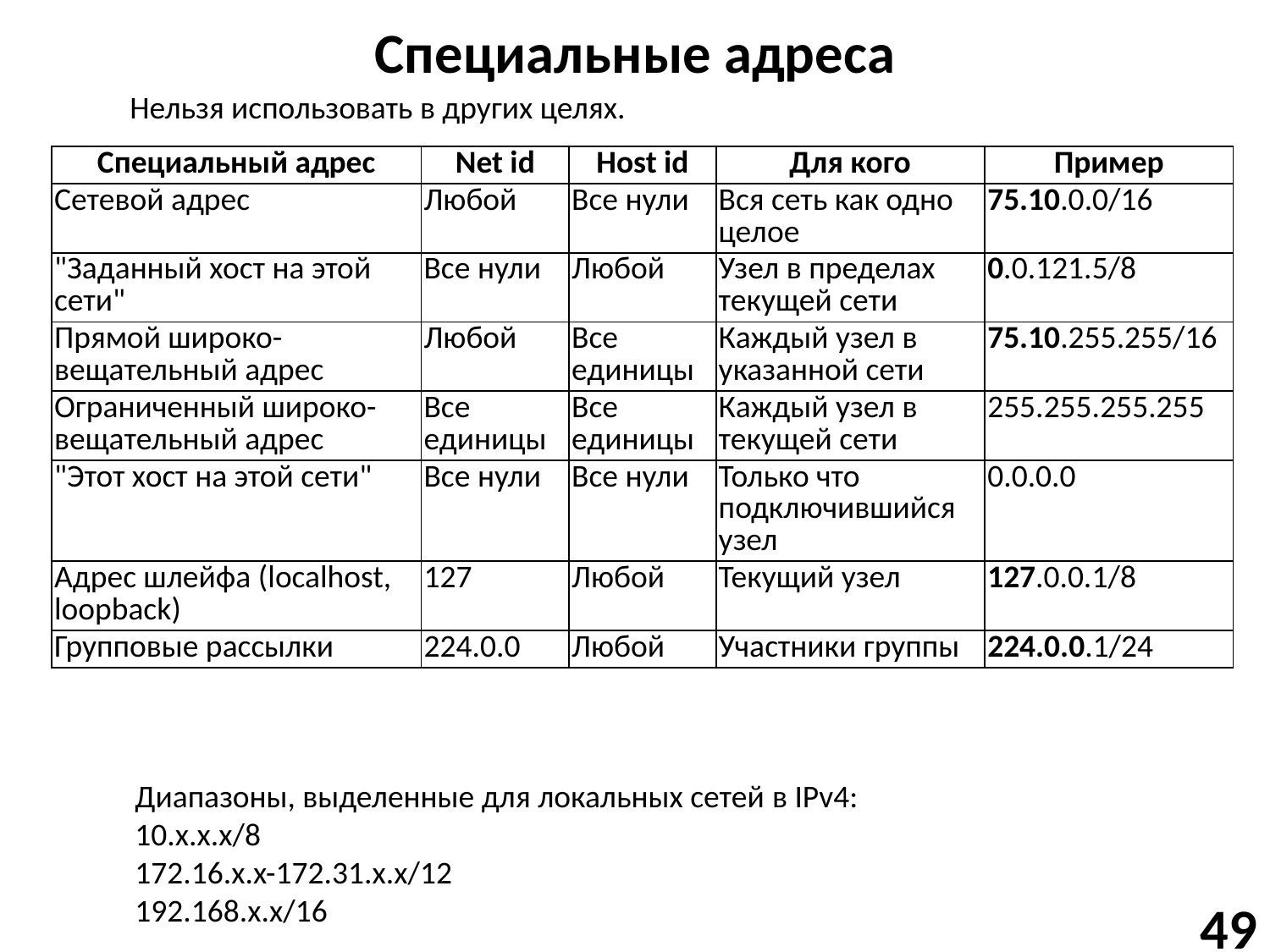

# Специальные адреса
Нельзя использовать в других целях.
| Специальный адрес | Net id | Host id | Для кого | Пример |
| --- | --- | --- | --- | --- |
| Сетевой адрес | Любой | Все нули | Вся сеть как одно целое | 75.10.0.0/16 |
| "Заданный хост на этой сети" | Все нули | Любой | Узел в пределах текущей сети | 0.0.121.5/8 |
| Прямой широко-вещательный адрес | Любой | Все единицы | Каждый узел в указанной сети | 75.10.255.255/16 |
| Ограниченный широко-вещательный адрес | Все единицы | Все единицы | Каждый узел в текущей сети | 255.255.255.255 |
| "Этот хост на этой сети" | Все нули | Все нули | Только что подключившийся узел | 0.0.0.0 |
| Адрес шлейфа (localhost, loopback) | 127 | Любой | Текущий узел | 127.0.0.1/8 |
| Групповые рассылки | 224.0.0 | Любой | Участники группы | 224.0.0.1/24 |
Диапазоны, выделенные для локальных сетей в IPv4:
10.x.x.x/8
172.16.x.x-172.31.x.x/12
192.168.x.x/16
49